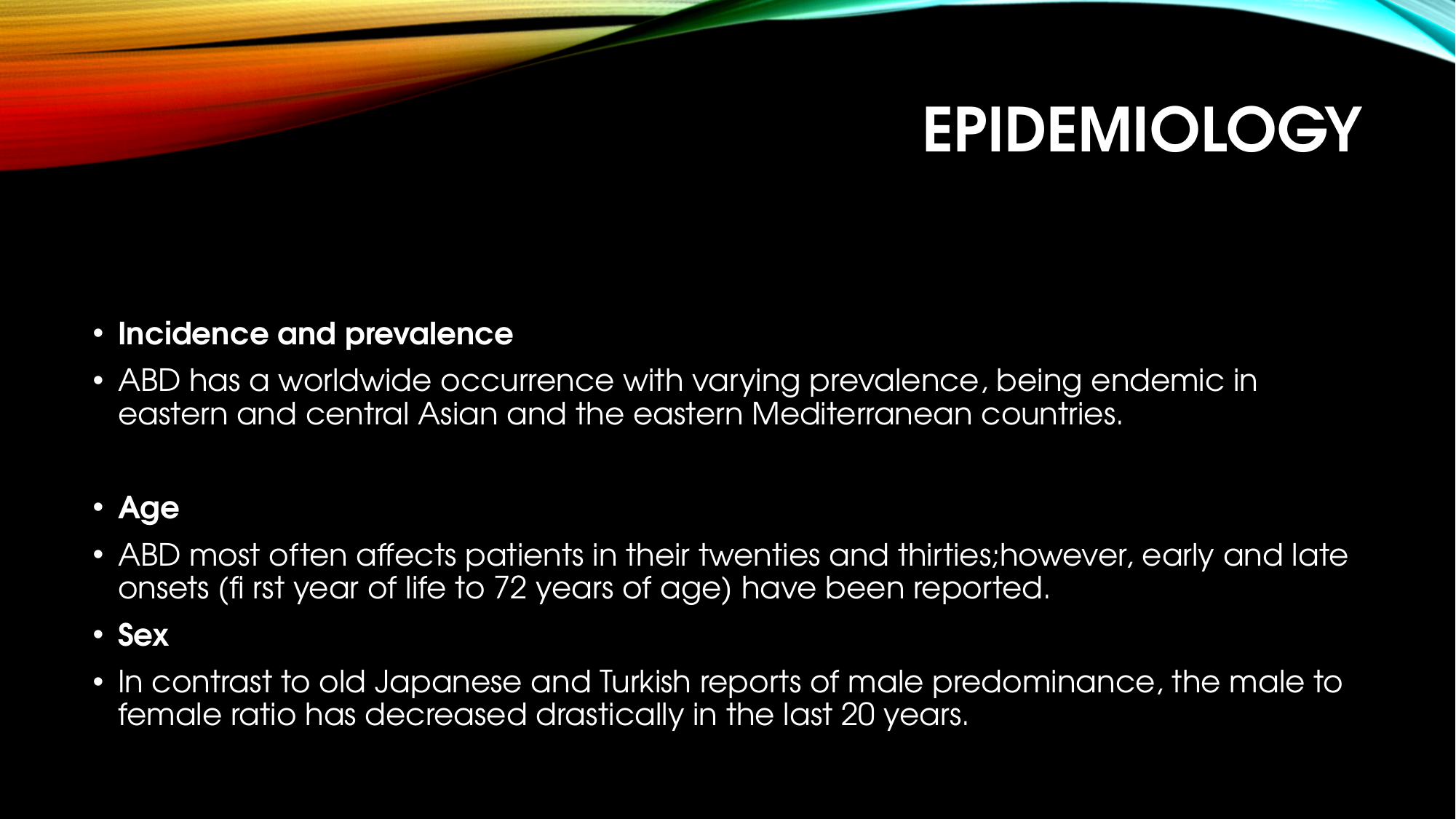

# Epidemiology

Incidence and prevalence
ABD has a worldwide occurrence with varying prevalence, being endemic in eastern and central Asian and the eastern Mediterranean countries.

Age
ABD most often affects patients in their twenties and thirties;however, early and late onsets (fi rst year of life to 72 years of age) have been reported.
Sex
In contrast to old Japanese and Turkish reports of male predominance, the male to female ratio has decreased drastically in the last 20 years.